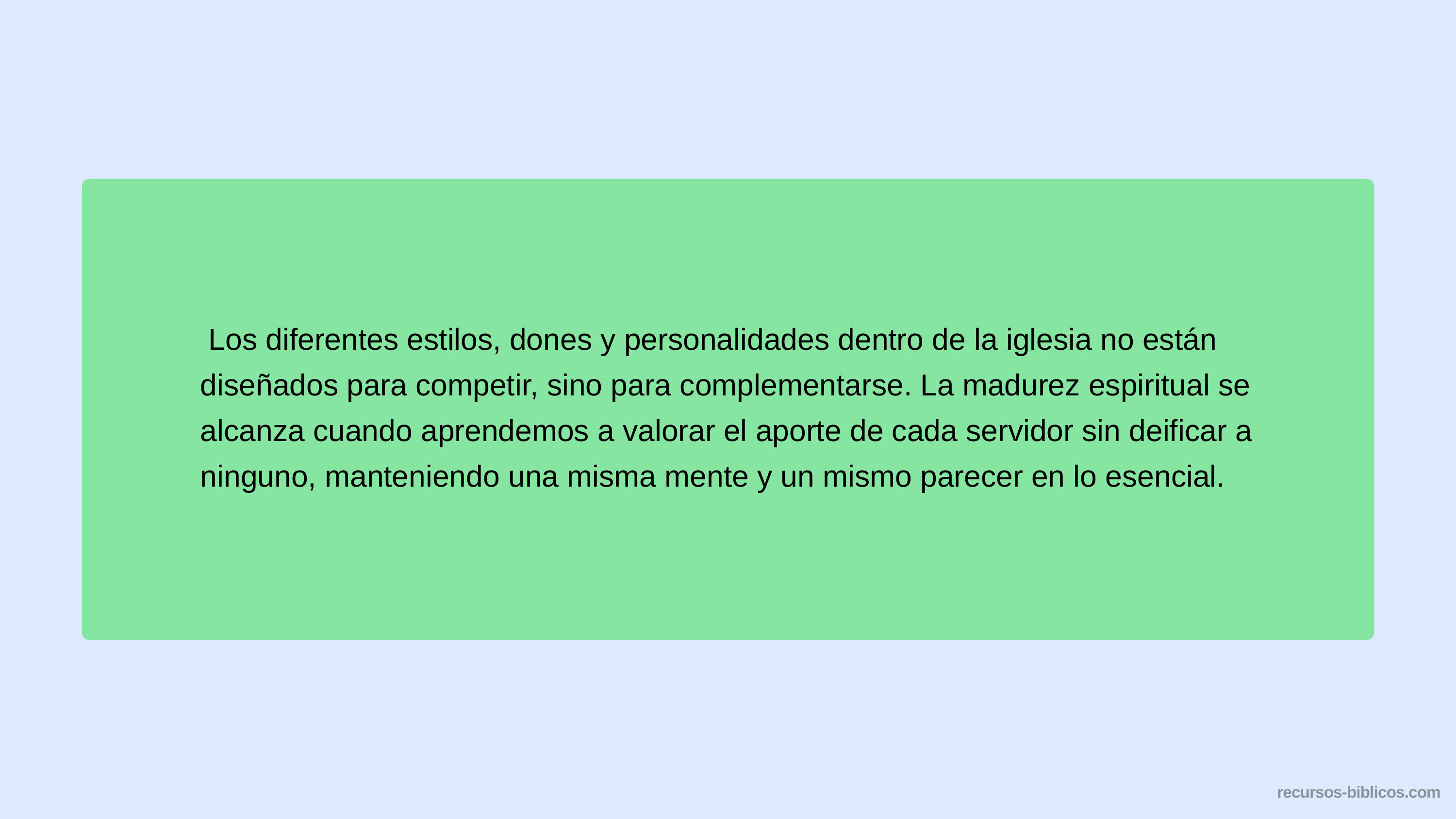

Los diferentes estilos, dones y personalidades dentro de la iglesia no están diseñados para competir, sino para complementarse. La madurez espiritual se alcanza cuando aprendemos a valorar el aporte de cada servidor sin deificar a ninguno, manteniendo una misma mente y un mismo parecer en lo esencial.
recursos-biblicos.com